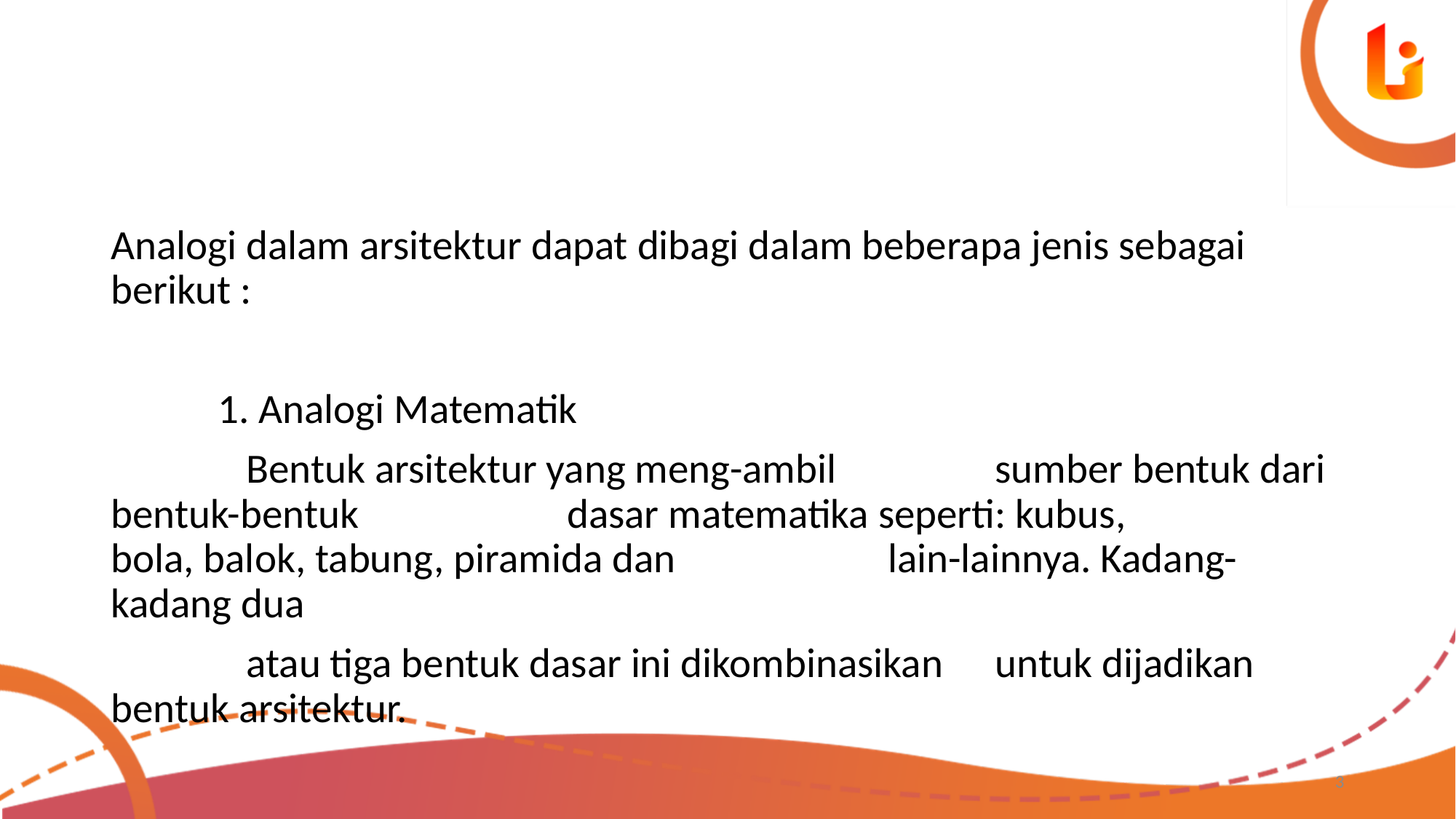

#
Analogi dalam arsitektur dapat dibagi dalam beberapa jenis sebagai berikut :

	1. Analogi Matematik
	   Bentuk arsitektur yang meng-ambil 	    		   sumber bentuk dari bentuk-bentuk 	    		   dasar matematika seperti: kubus, 	    	   bola, balok, tabung, piramida dan 	    	   lain-lainnya. Kadang-kadang dua
	   atau tiga bentuk dasar ini dikombinasikan 	   untuk dijadikan bentuk arsitektur.
3